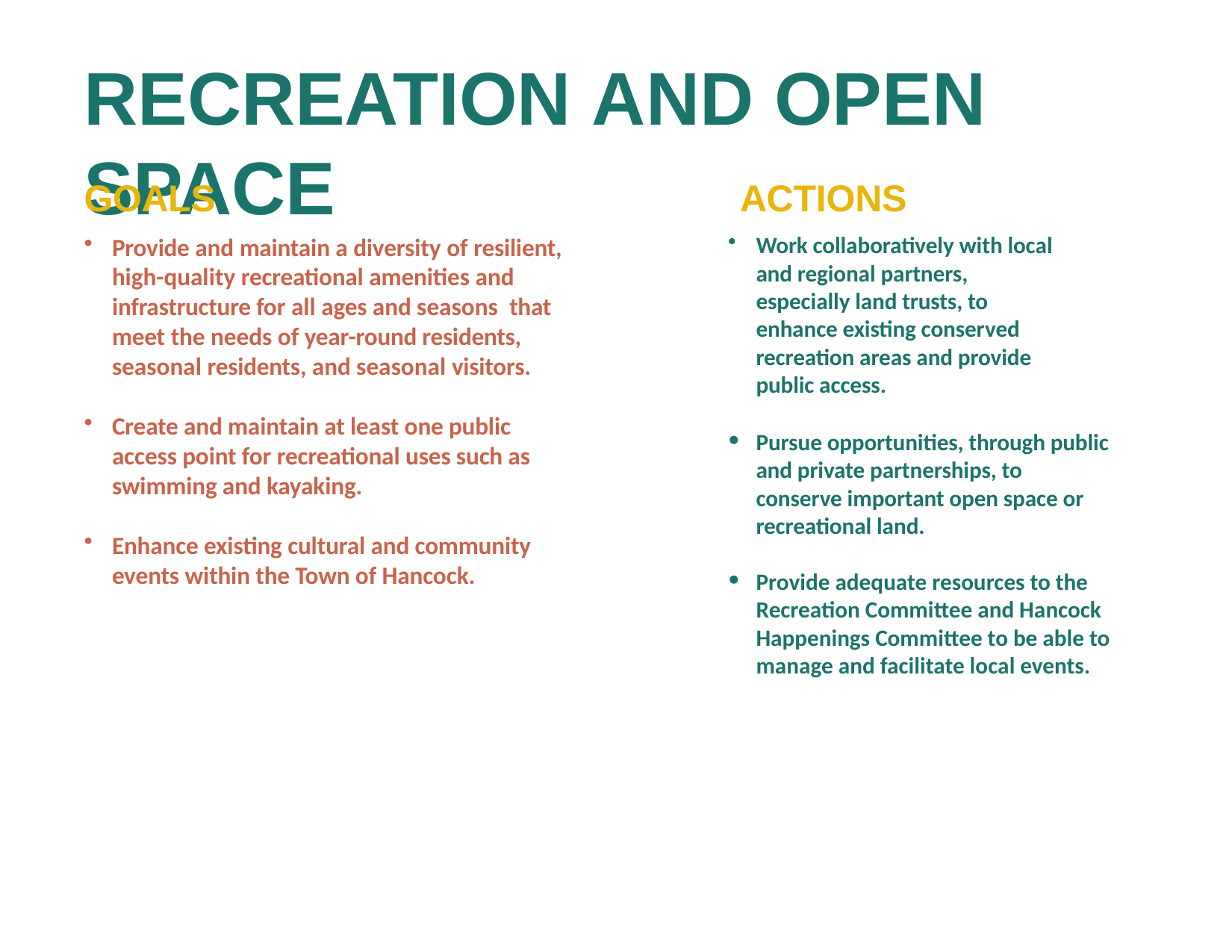

# RECREATION AND OPEN SPACE
GOALS	 ACTIONS
Work collaboratively with local and regional partners, especially land trusts, to enhance existing conserved recreation areas and provide public access.

Pursue opportunities, through public and private partnerships, to conserve important open space or recreational land.

Provide adequate resources to the Recreation Committee and Hancock Happenings Committee to be able to manage and facilitate local events.
Provide and maintain a diversity of resilient,  high-quality recreational amenities and infrastructure for all ages and seasons  that meet the needs of year-round residents,  seasonal residents, and seasonal visitors.

Create and maintain at least one public access point for recreational uses such as swimming and kayaking.

Enhance existing cultural and community events within the Town of Hancock.